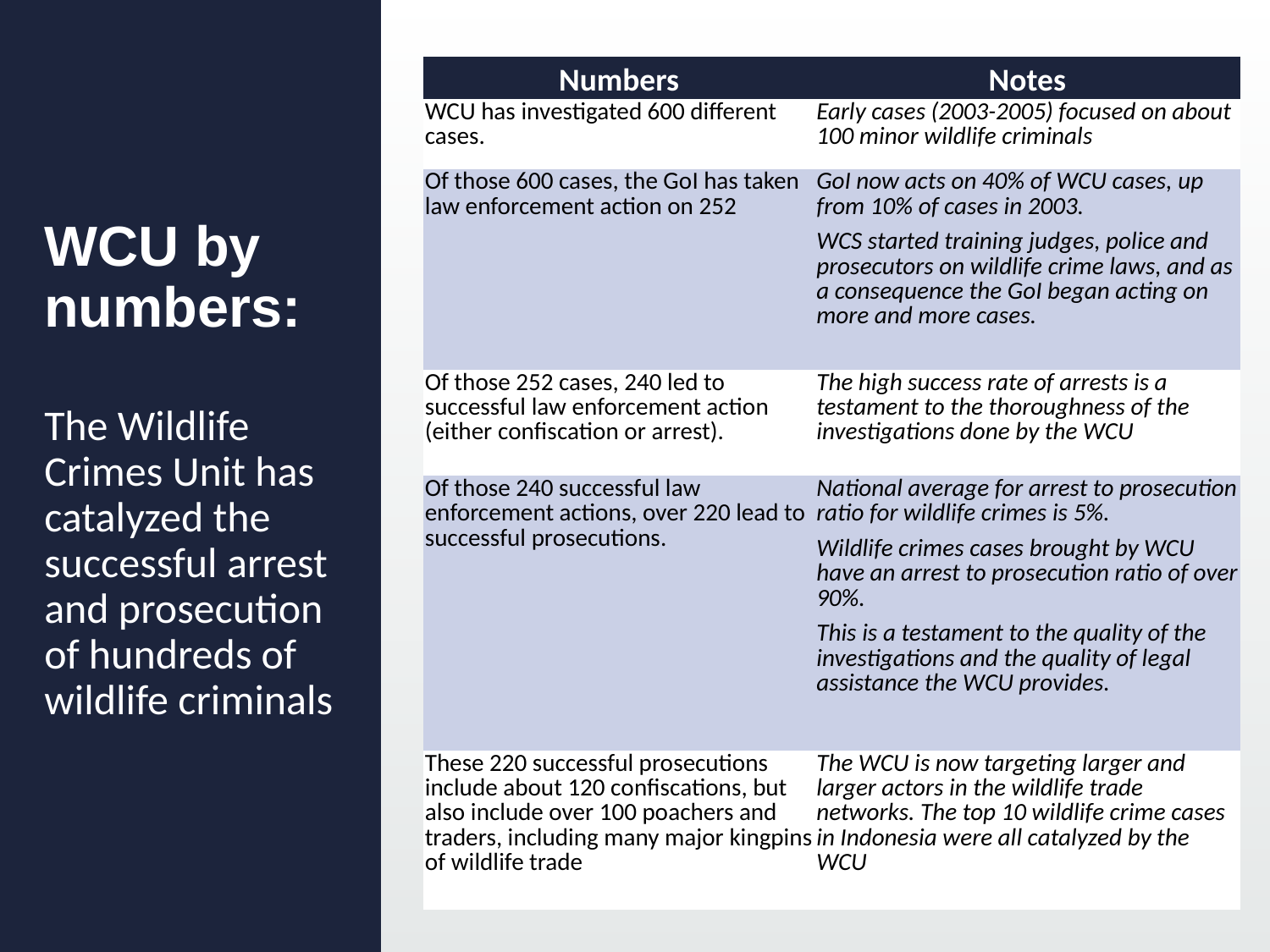

| Numbers | Notes |
| --- | --- |
| WCU has investigated 600 different cases. | Early cases (2003-2005) focused on about 100 minor wildlife criminals |
| Of those 600 cases, the GoI has taken law enforcement action on 252 | GoI now acts on 40% of WCU cases, up from 10% of cases in 2003. WCS started training judges, police and prosecutors on wildlife crime laws, and as a consequence the GoI began acting on more and more cases. |
| Of those 252 cases, 240 led to successful law enforcement action (either confiscation or arrest). | The high success rate of arrests is a testament to the thoroughness of the investigations done by the WCU |
| Of those 240 successful law enforcement actions, over 220 lead to successful prosecutions. | National average for arrest to prosecution ratio for wildlife crimes is 5%. Wildlife crimes cases brought by WCU have an arrest to prosecution ratio of over 90%. This is a testament to the quality of the investigations and the quality of legal assistance the WCU provides. |
| These 220 successful prosecutions include about 120 confiscations, but also include over 100 poachers and traders, including many major kingpins of wildlife trade | The WCU is now targeting larger and larger actors in the wildlife trade networks. The top 10 wildlife crime cases in Indonesia were all catalyzed by the WCU |
WCU by numbers:

The Wildlife Crimes Unit has catalyzed the successful arrest and prosecution of hundreds of wildlife criminals